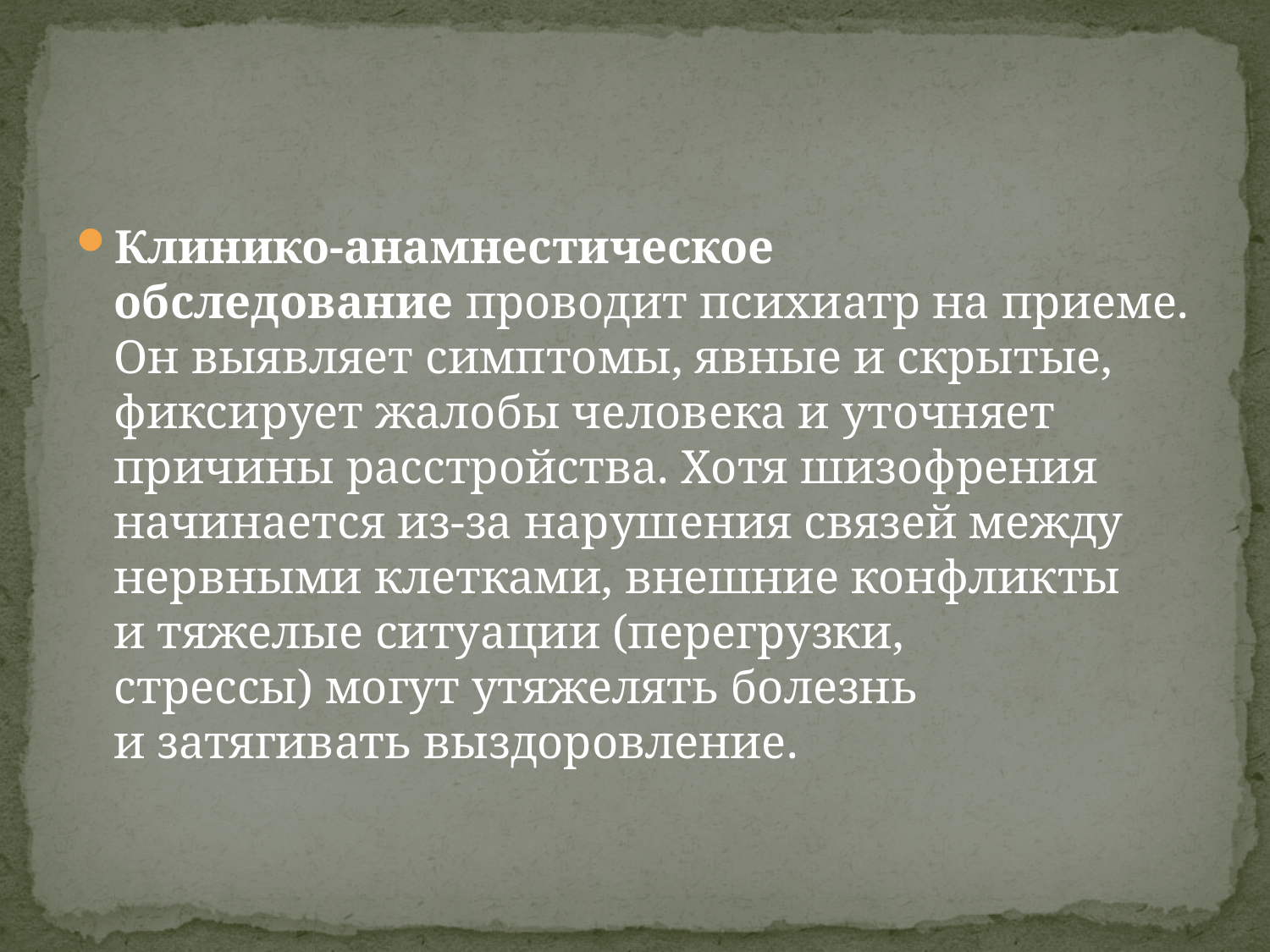

#
Клинико-анамнестическое обследование проводит психиатр на приеме. Он выявляет симптомы, явные и скрытые, фиксирует жалобы человека и уточняет причины расстройства. Хотя шизофрения начинается из-за нарушения связей между нервными клетками, внешние конфликты и тяжелые ситуации (перегрузки, стрессы) могут утяжелять болезнь и затягивать выздоровление.